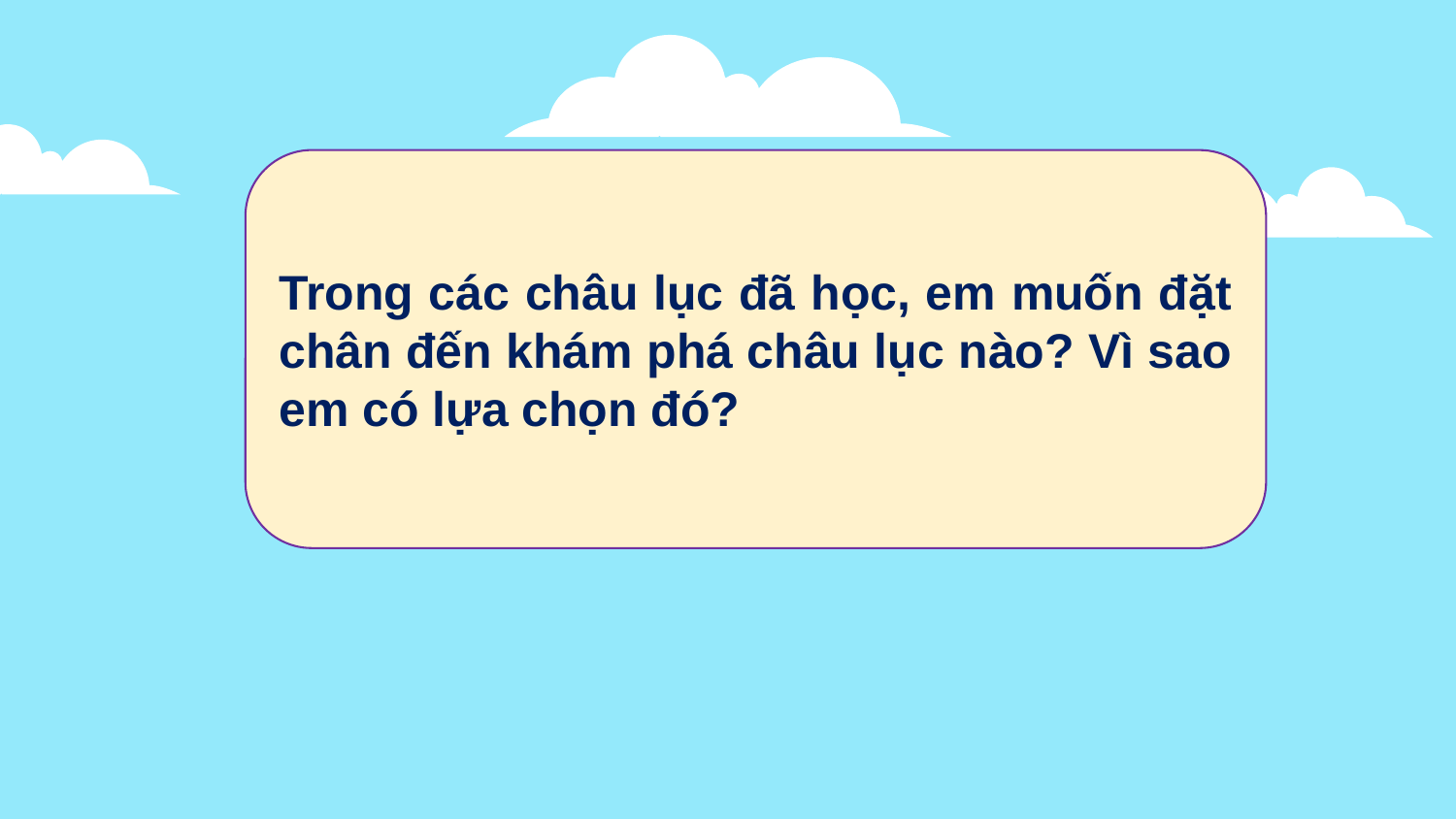

Trong các châu lục đã học, em muốn đặt chân đến khám phá châu lục nào? Vì sao em có lựa chọn đó?